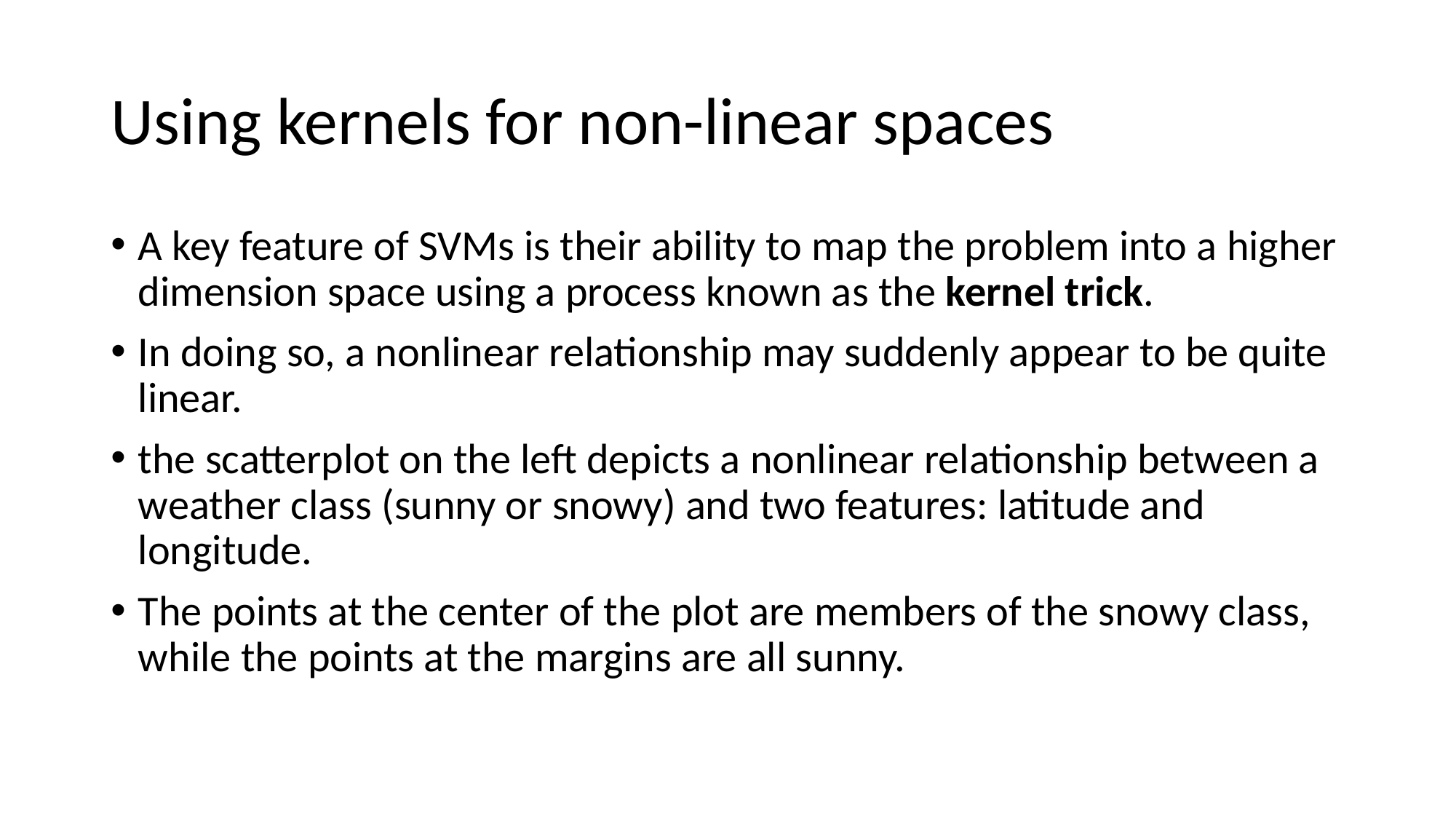

# Using kernels for non-linear spaces
A key feature of SVMs is their ability to map the problem into a higher dimension space using a process known as the kernel trick.
In doing so, a nonlinear relationship may suddenly appear to be quite linear.
the scatterplot on the left depicts a nonlinear relationship between a weather class (sunny or snowy) and two features: latitude and longitude.
The points at the center of the plot are members of the snowy class, while the points at the margins are all sunny.